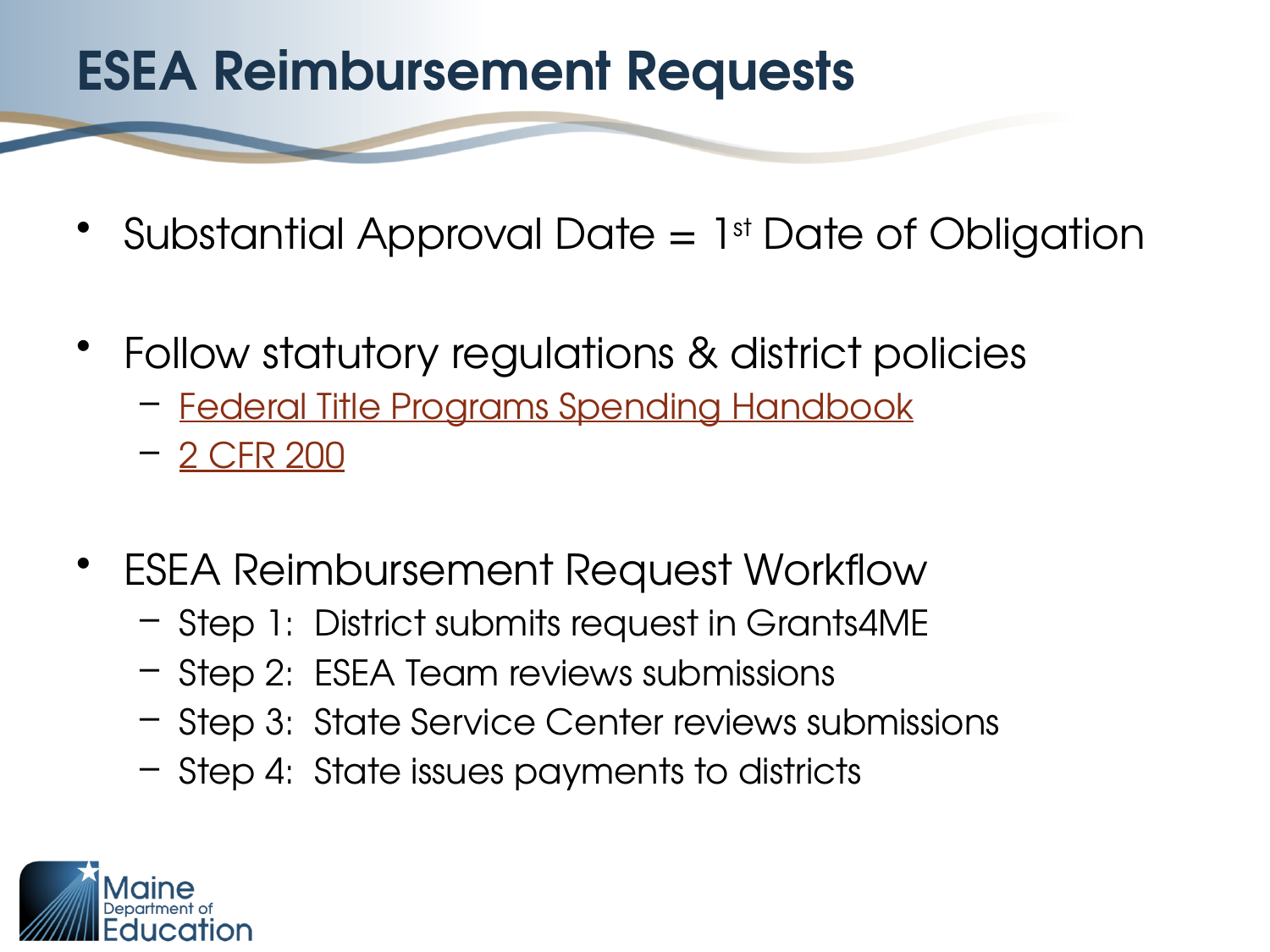

# ESEA Reimbursement Requests
Substantial Approval Date = 1st Date of Obligation

Follow statutory regulations & district policies
Federal Title Programs Spending Handbook
2 CFR 200

ESEA Reimbursement Request Workflow
Step 1:  District submits request in Grants4ME
Step 2:  ESEA Team reviews submissions
Step 3:  State Service Center reviews submissions
Step 4:  State issues payments to districts